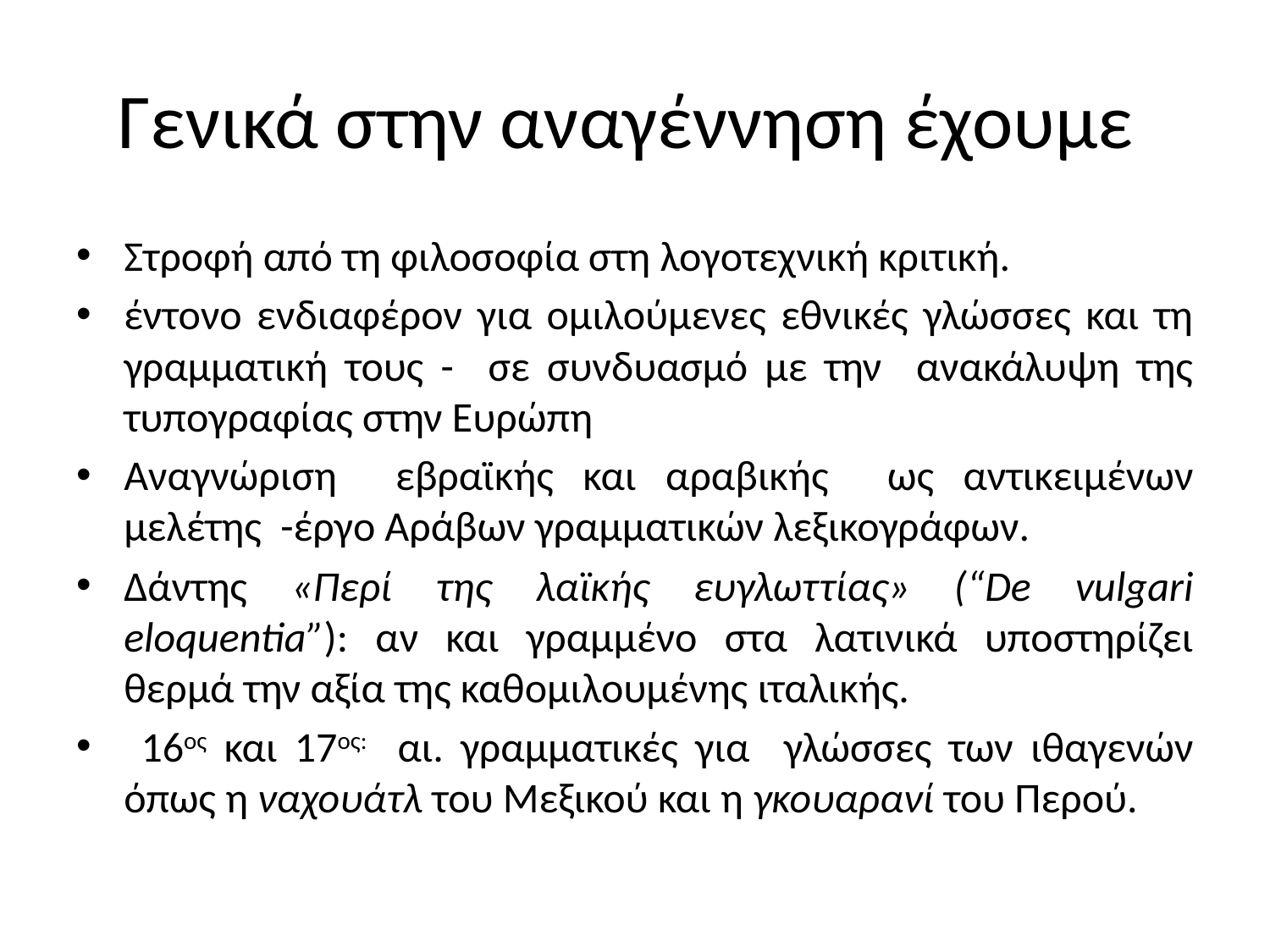

# Γενικά στην αναγέννηση έχουμε
Στροφή από τη φιλοσοφία στη λογοτεχνική κριτική.
έντονο ενδιαφέρον για ομιλούμενες εθνικές γλώσσες και τη γραμματική τους -  σε συνδυασμό με την  ανακάλυψη της τυπογραφίας στην Ευρώπη
Αναγνώριση  εβραϊκής και αραβικής  ως αντικειμένων μελέτης  -έργο Αράβων γραμματικών λεξικογράφων.
Δάντης «Περί της λαϊκής ευγλωττίας» (“De vulgari eloquentia”): αν και γραμμένο στα λατινικά υποστηρίζει θερμά την αξία της καθομιλουμένης ιταλικής.
 16ος και 17ος:  αι. γραμματικές για  γλώσσες των ιθαγενών όπως η ναχουάτλ του Μεξικού και η γκουαρανί του Περού.